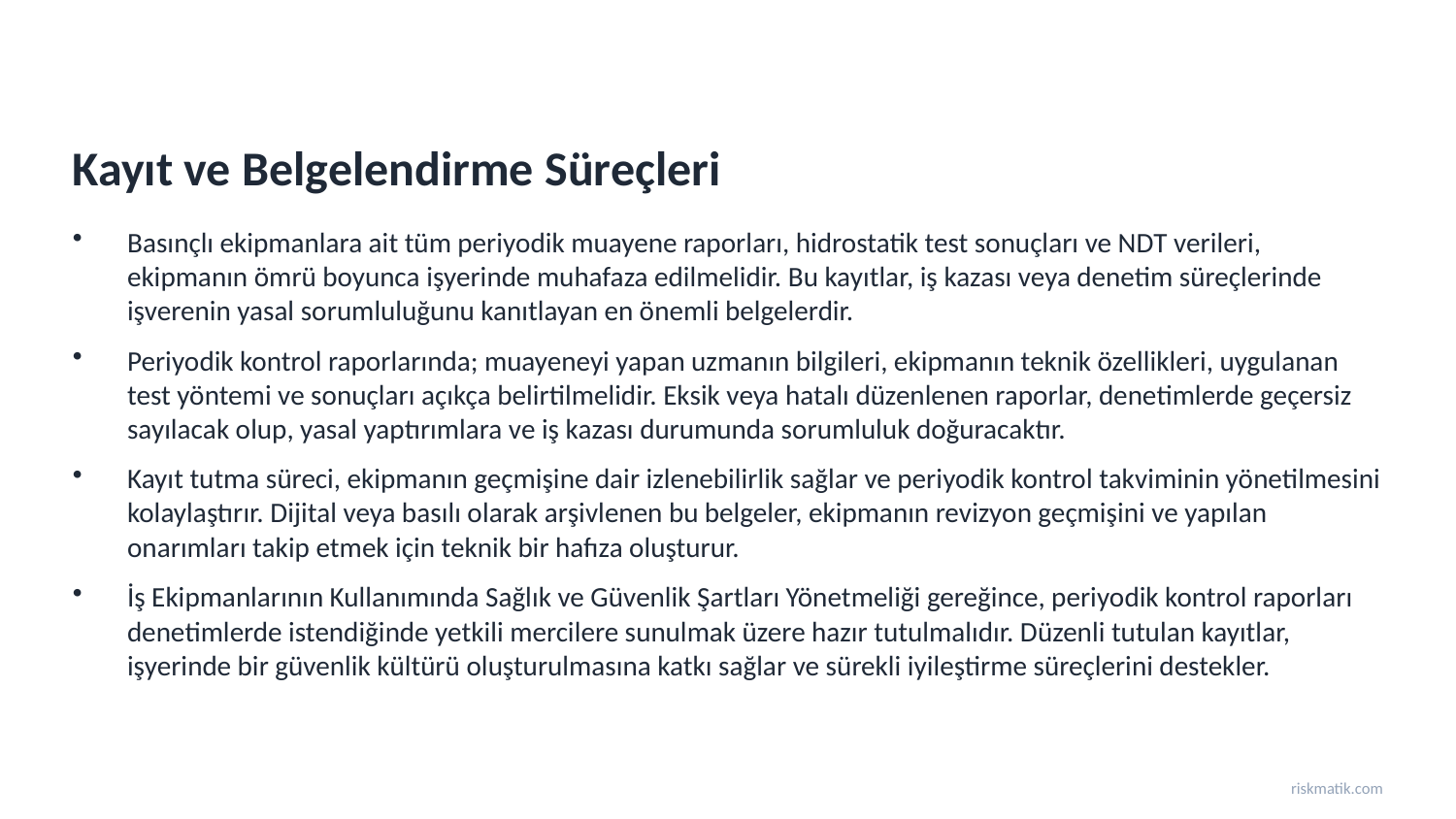

Kayıt ve Belgelendirme Süreçleri
Basınçlı ekipmanlara ait tüm periyodik muayene raporları, hidrostatik test sonuçları ve NDT verileri, ekipmanın ömrü boyunca işyerinde muhafaza edilmelidir. Bu kayıtlar, iş kazası veya denetim süreçlerinde işverenin yasal sorumluluğunu kanıtlayan en önemli belgelerdir.
Periyodik kontrol raporlarında; muayeneyi yapan uzmanın bilgileri, ekipmanın teknik özellikleri, uygulanan test yöntemi ve sonuçları açıkça belirtilmelidir. Eksik veya hatalı düzenlenen raporlar, denetimlerde geçersiz sayılacak olup, yasal yaptırımlara ve iş kazası durumunda sorumluluk doğuracaktır.
Kayıt tutma süreci, ekipmanın geçmişine dair izlenebilirlik sağlar ve periyodik kontrol takviminin yönetilmesini kolaylaştırır. Dijital veya basılı olarak arşivlenen bu belgeler, ekipmanın revizyon geçmişini ve yapılan onarımları takip etmek için teknik bir hafıza oluşturur.
İş Ekipmanlarının Kullanımında Sağlık ve Güvenlik Şartları Yönetmeliği gereğince, periyodik kontrol raporları denetimlerde istendiğinde yetkili mercilere sunulmak üzere hazır tutulmalıdır. Düzenli tutulan kayıtlar, işyerinde bir güvenlik kültürü oluşturulmasına katkı sağlar ve sürekli iyileştirme süreçlerini destekler.
riskmatik.com